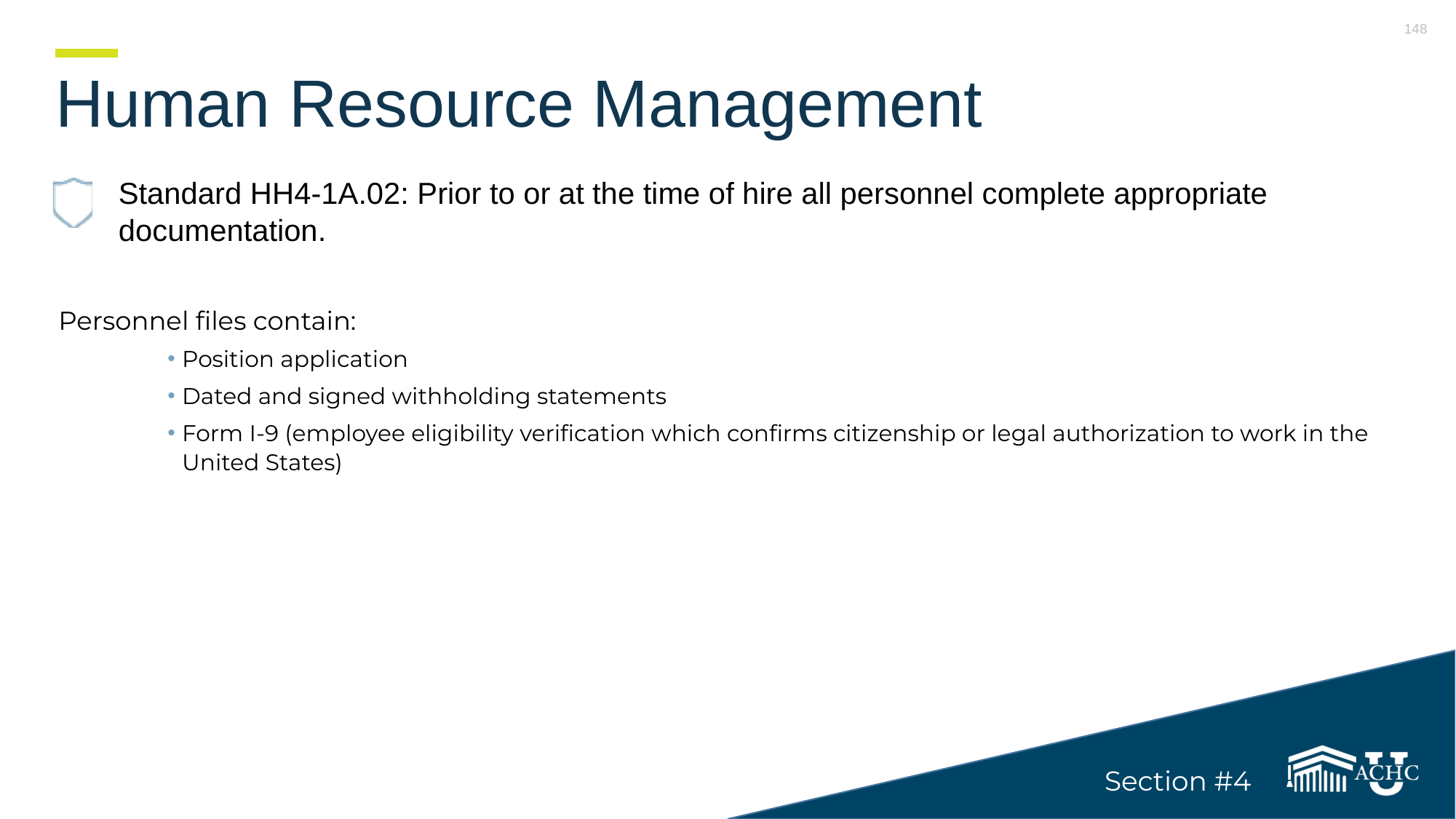

# Human Resource Management
Standard HH4-1A.02: Prior to or at the time of hire all personnel complete appropriate documentation.
Personnel files contain:
Position application
Dated and signed withholding statements
Form I-9 (employee eligibility verification which confirms citizenship or legal authorization to work in the United States)
Section #4